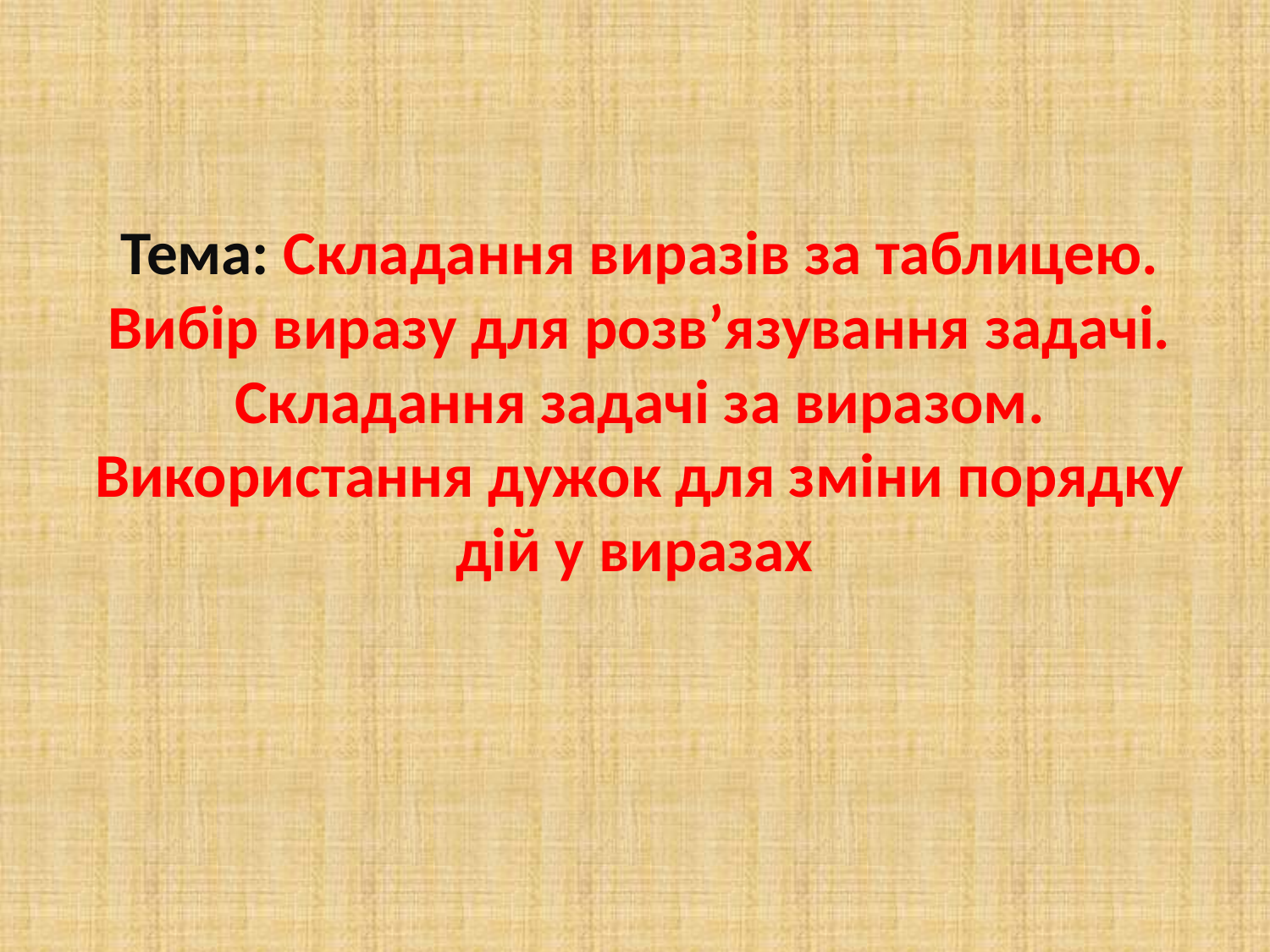

Тема: Складання виразів за таблицею. Вибір виразу для розв’язування задачі. Складання задачі за виразом. Використання дужок для зміни порядку дій у виразах